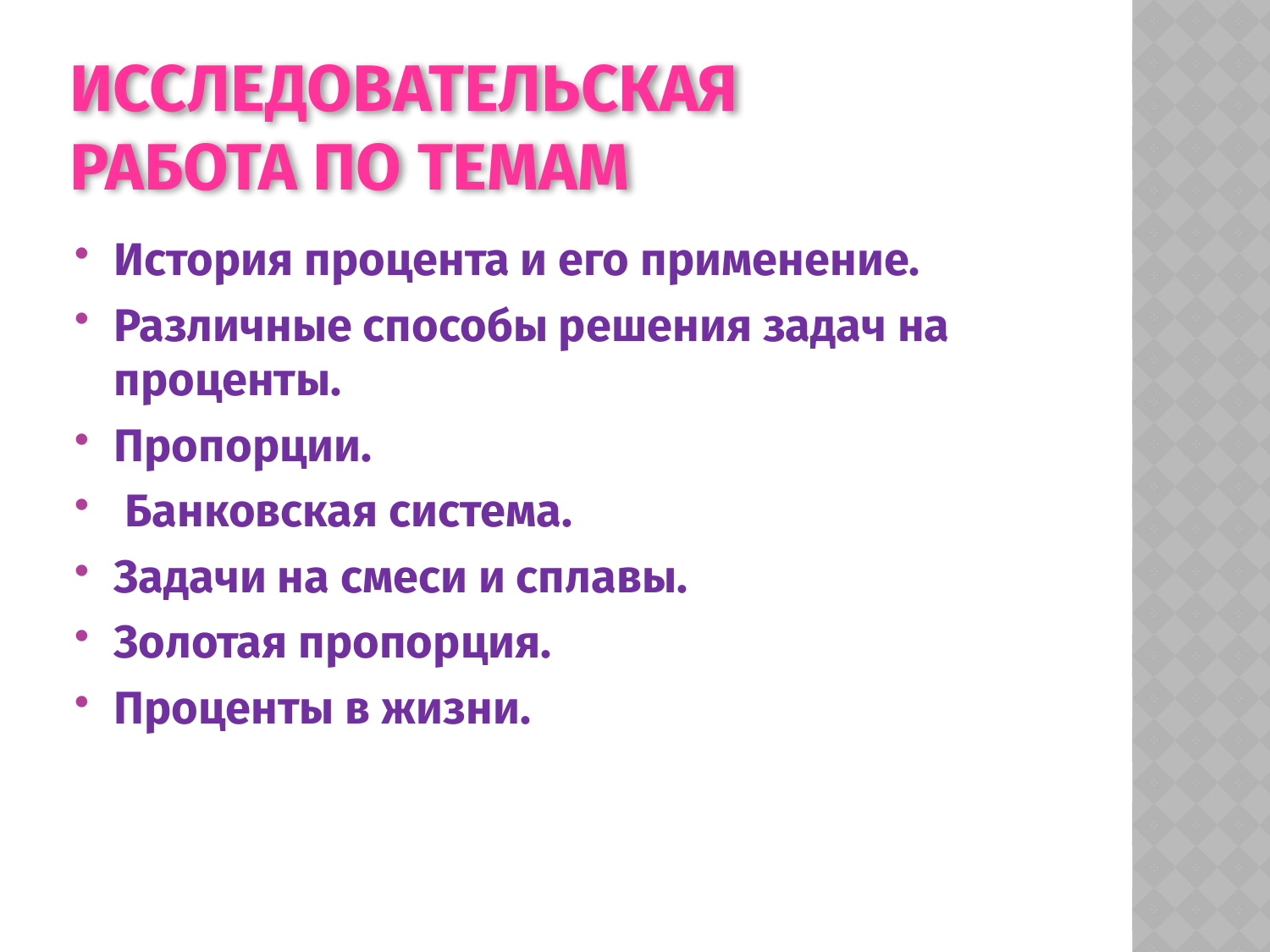

# исследовательская работа по темам
История процента и его применение.
Различные способы решения задач на проценты.
Пропорции.
 Банковская система.
Задачи на смеси и сплавы.
Золотая пропорция.
Проценты в жизни.